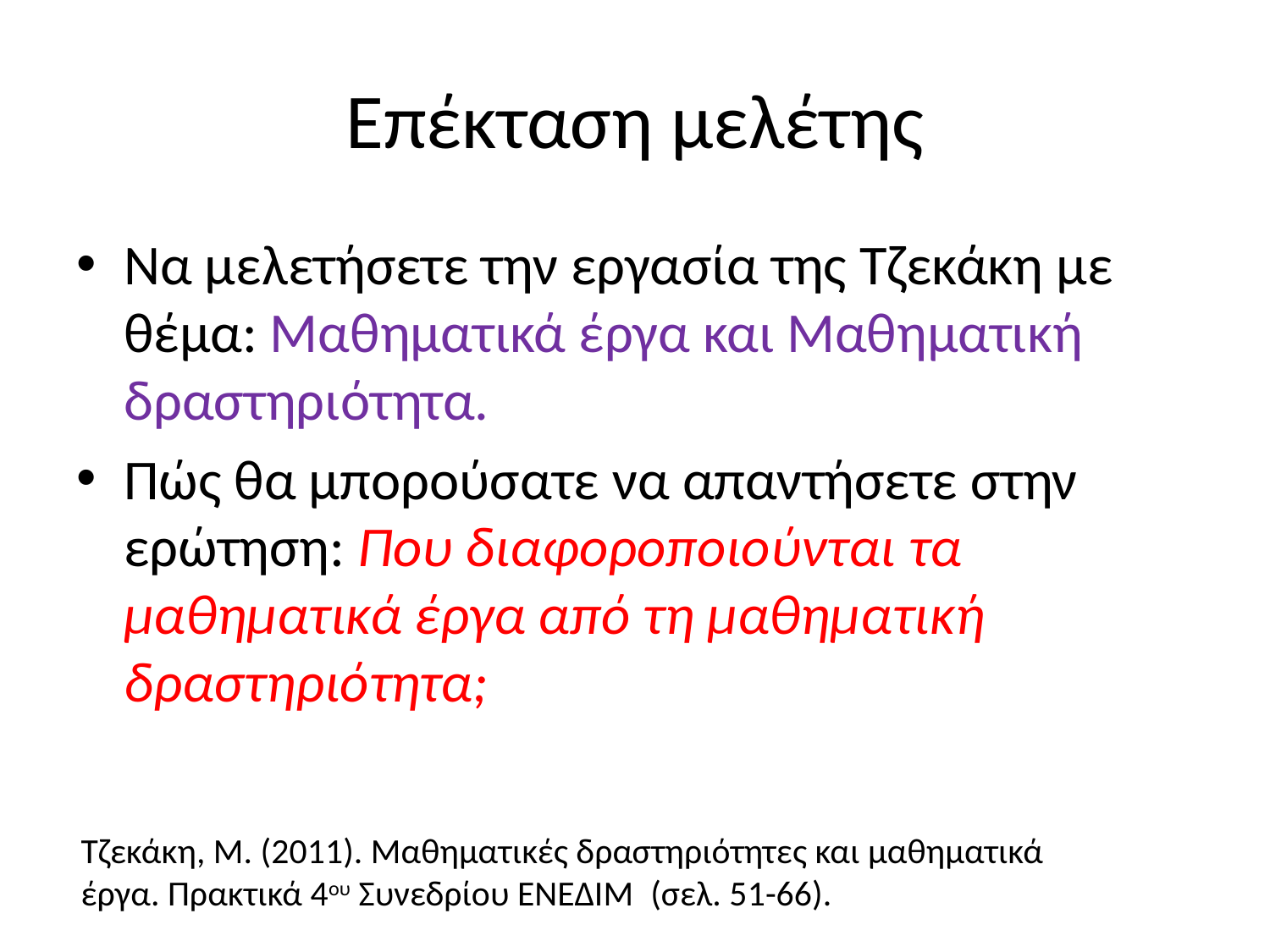

# Επέκταση μελέτης
Να μελετήσετε την εργασία της Τζεκάκη με θέμα: Μαθηματικά έργα και Μαθηματική δραστηριότητα.
Πώς θα μπορούσατε να απαντήσετε στην ερώτηση: Που διαφοροποιούνται τα μαθηματικά έργα από τη μαθηματική δραστηριότητα;

Τζεκάκη, Μ. (2011). Μαθηματικές δραστηριότητες και μαθηματικά έργα. Πρακτικά 4ου Συνεδρίου ΕΝΕΔΙΜ ,(σελ. 51-66).4(5